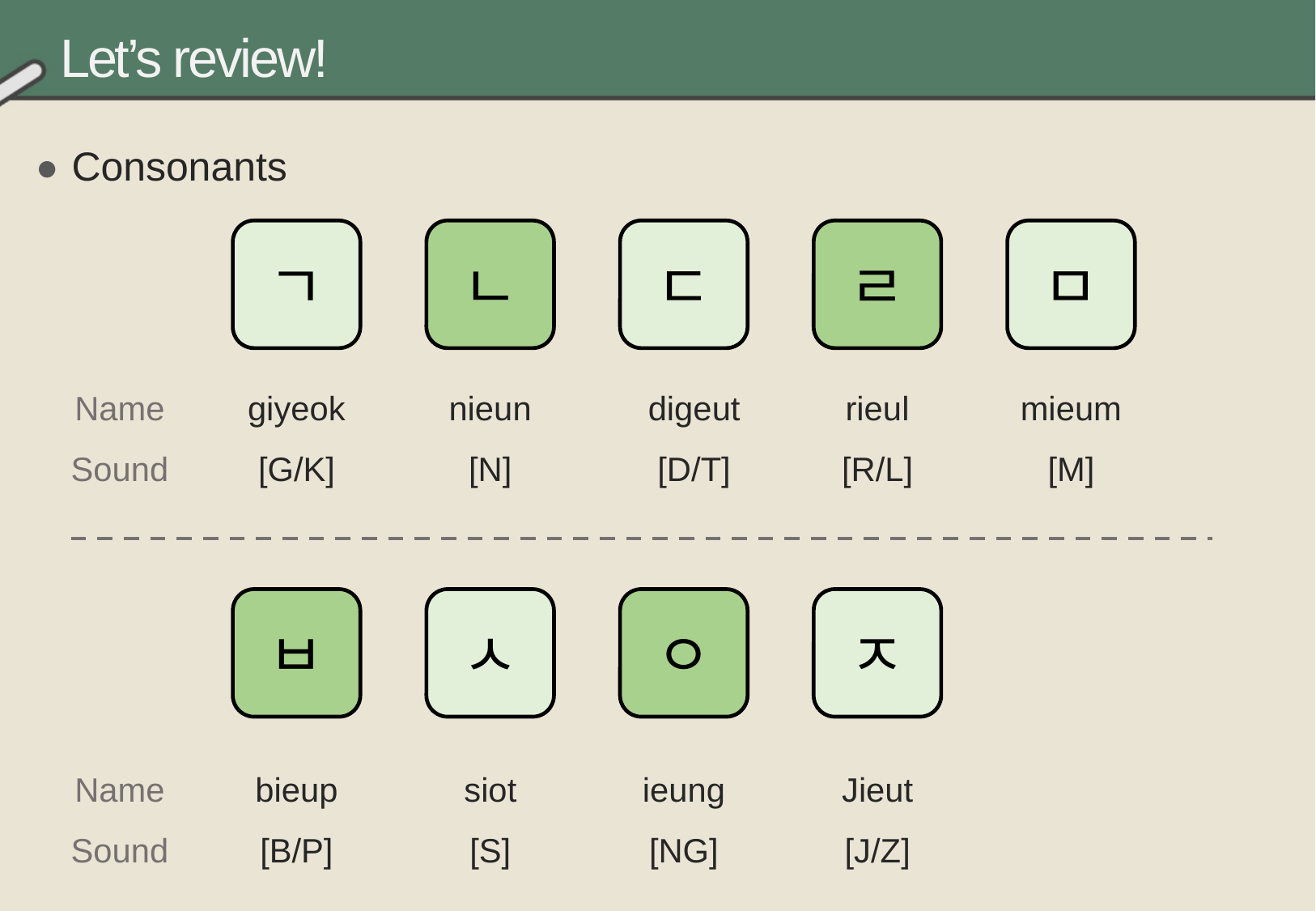

Let’s review!

Consonants
ㄱ
ㄴ
ㄷ
ㄹ
ㅁ
Name
Sound
giyeok
[G/K]
nieun
[N]
digeut
[D/T]
rieul
[R/L]
mieum
[M]
ㅂ
ㅅ
ㅇ
ㅈ
bieup
[B/P]
siot
[S]
ieung
[NG]
Jieut
[J/Z]
Name
Sound